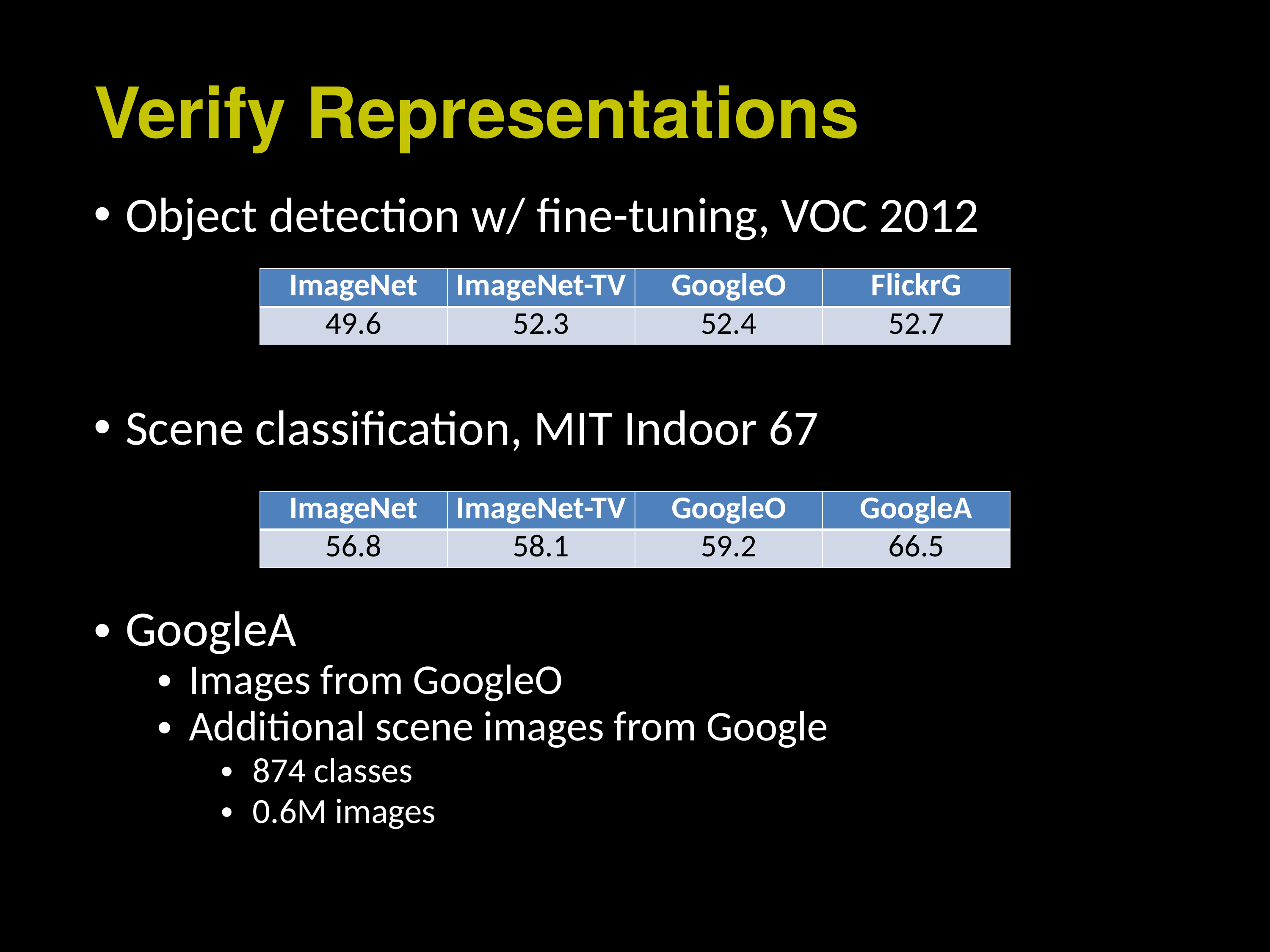

# Verify Representations
Object detection w/ fine-tuning, VOC 2012

Scene classification, MIT Indoor 67

| ImageNet | ImageNet-TV | GoogleO | FlickrG |
| --- | --- | --- | --- |
| 49.6 | 52.3 | 52.4 | 52.7 |
| ImageNet | ImageNet-TV | GoogleO | GoogleA |
| --- | --- | --- | --- |
| 56.8 | 58.1 | 59.2 | 66.5 |
GoogleA
Images from GoogleO
Additional scene images from Google
874 classes
0.6M images